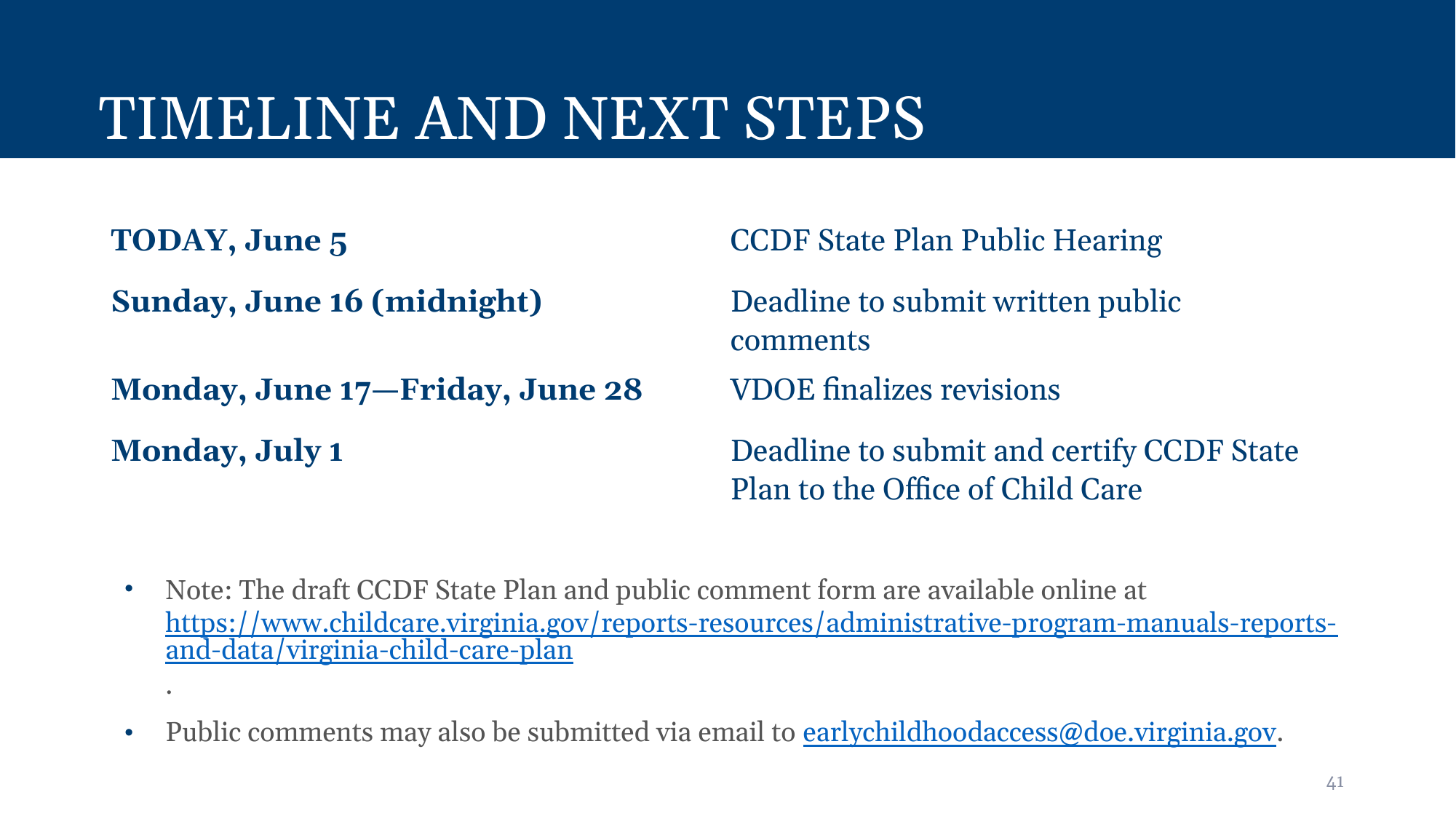

# Timeline and Next Steps
| TODAY, June 5 | CCDF State Plan Public Hearing |
| --- | --- |
| Sunday, June 16 (midnight) | Deadline to submit written public comments |
| Monday, June 17—Friday, June 28 | VDOE finalizes revisions |
| Monday, July 1 | Deadline to submit and certify CCDF State Plan to the Office of Child Care |
Note: The draft CCDF State Plan and public comment form are available online at https://www.childcare.virginia.gov/reports-resources/administrative-program-manuals-reports-and-data/virginia-child-care-plan.
Public comments may also be submitted via email to earlychildhoodaccess@doe.virginia.gov.

41